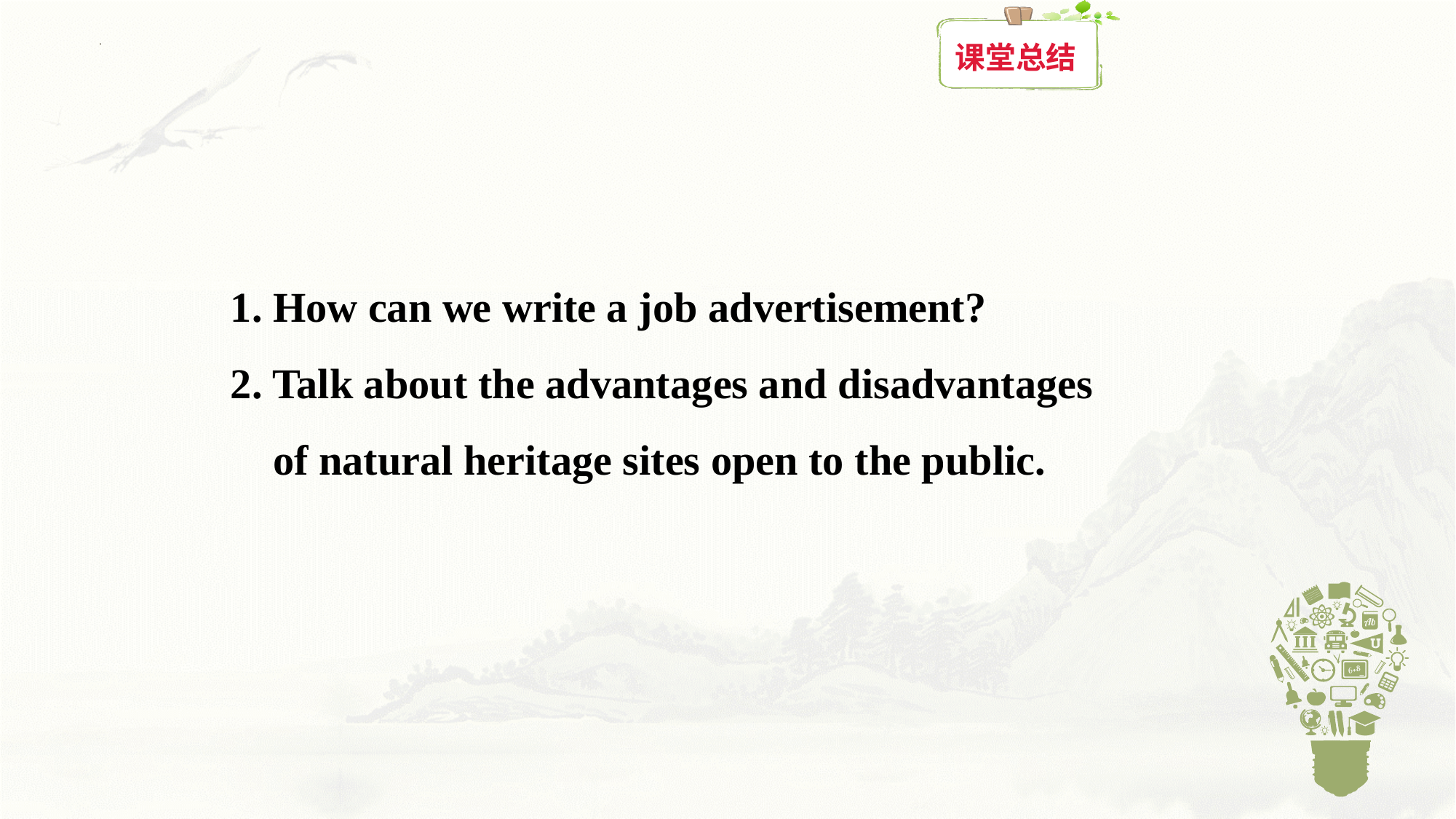

1. How can we write a job advertisement?
2. Talk about the advantages and disadvantages
    of natural heritage sites open to the public.